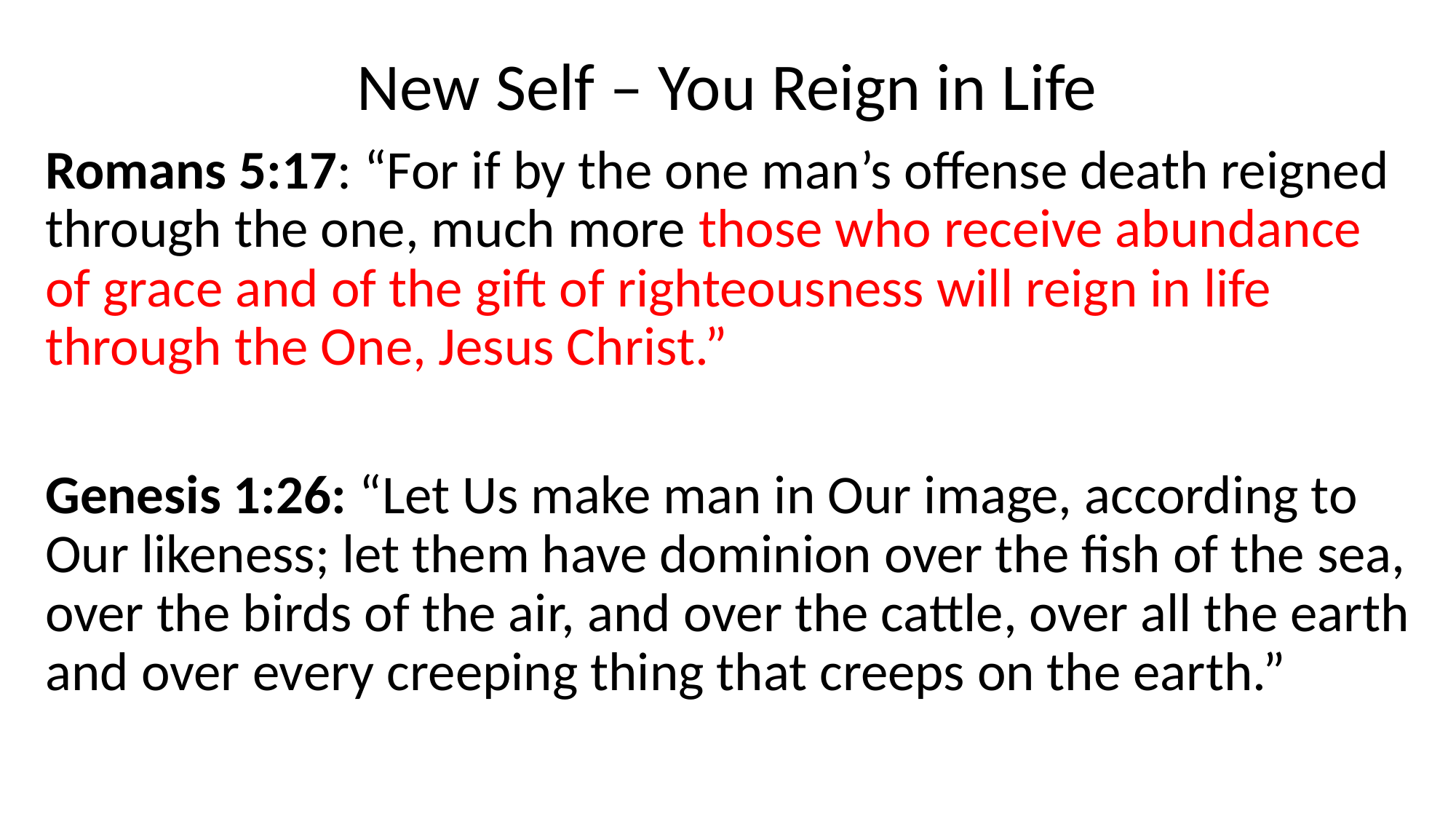

# New Self – You Reign in Life
Romans 5:17: “For if by the one man’s offense death reigned through the one, much more those who receive abundance of grace and of the gift of righteousness will reign in life through the One, Jesus Christ.”

Genesis 1:26: “Let Us make man in Our image, according to Our likeness; let them have dominion over the fish of the sea, over the birds of the air, and over the cattle, over all the earth and over every creeping thing that creeps on the earth.”